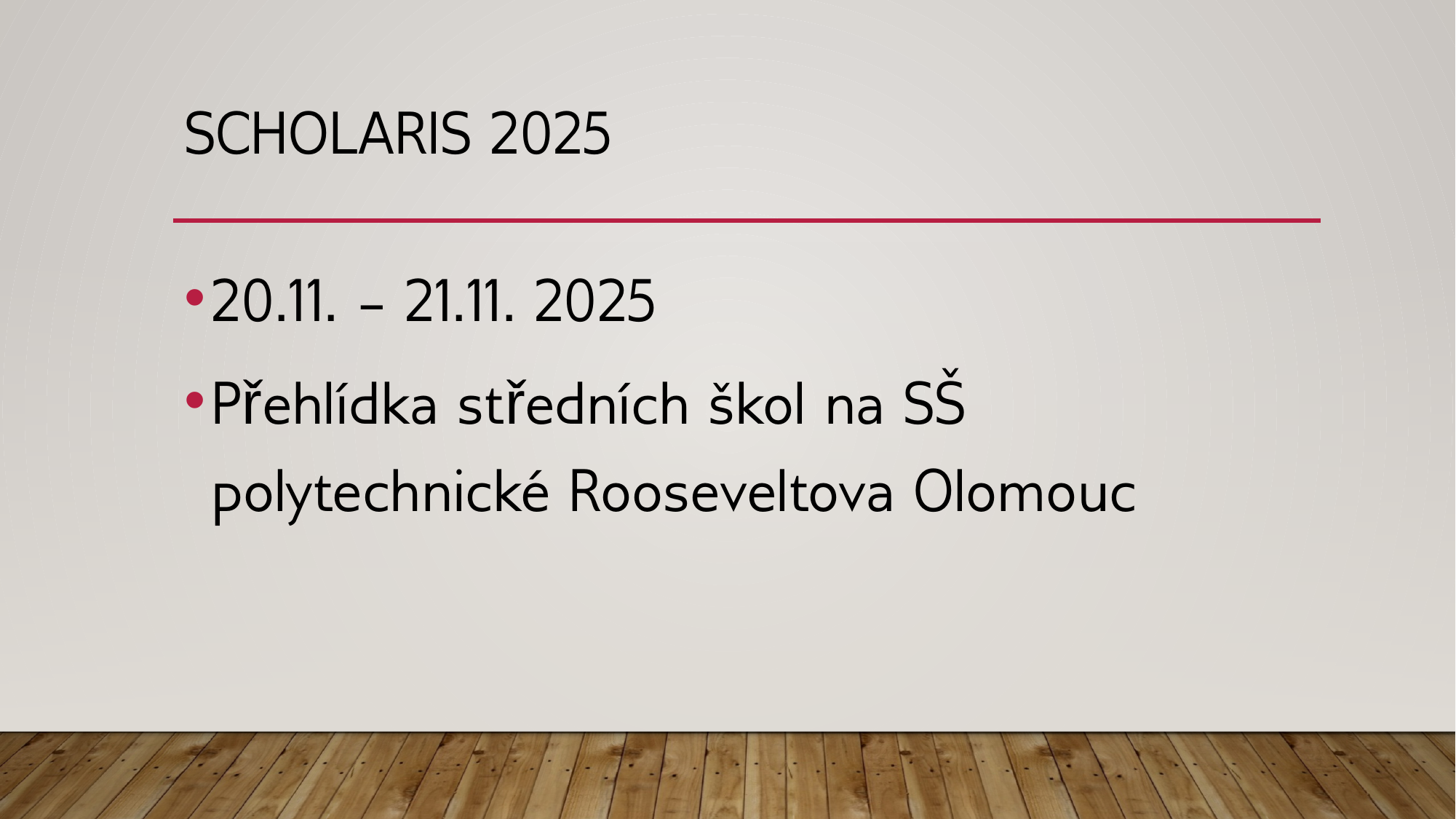

# Scholaris 2025
20.11. – 21.11. 2025
Přehlídka středních škol na SŠ polytechnické Rooseveltova Olomouc